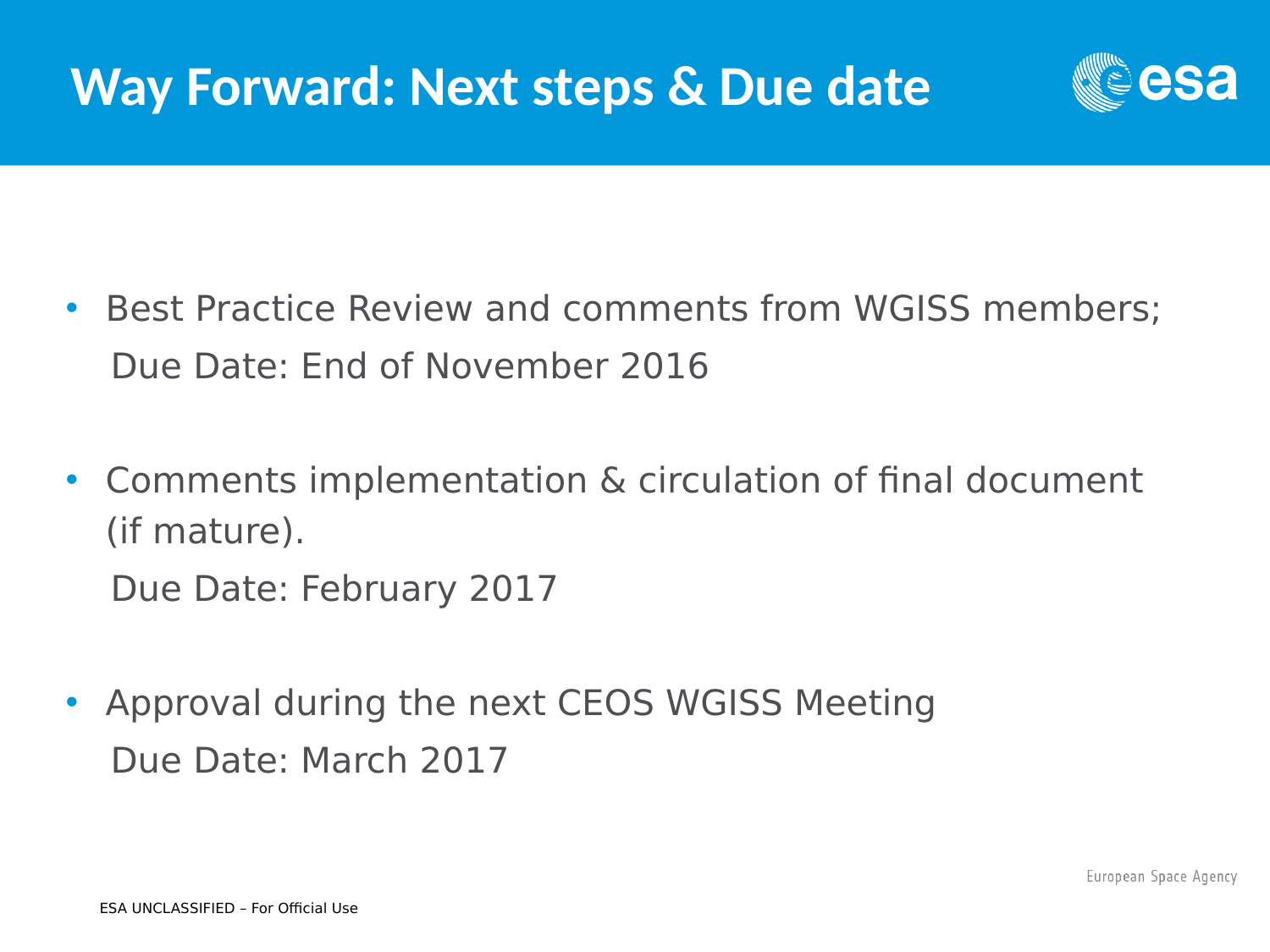

# Way Forward: Next steps & Due date

Best Practice Review and comments from WGISS members;
    Due Date: End of November 2016

Comments implementation & circulation of final document (if mature).
    Due Date: February 2017

Approval during the next CEOS WGISS Meeting
    Due Date: March 2017

ESA UNCLASSIFIED – For Official Use